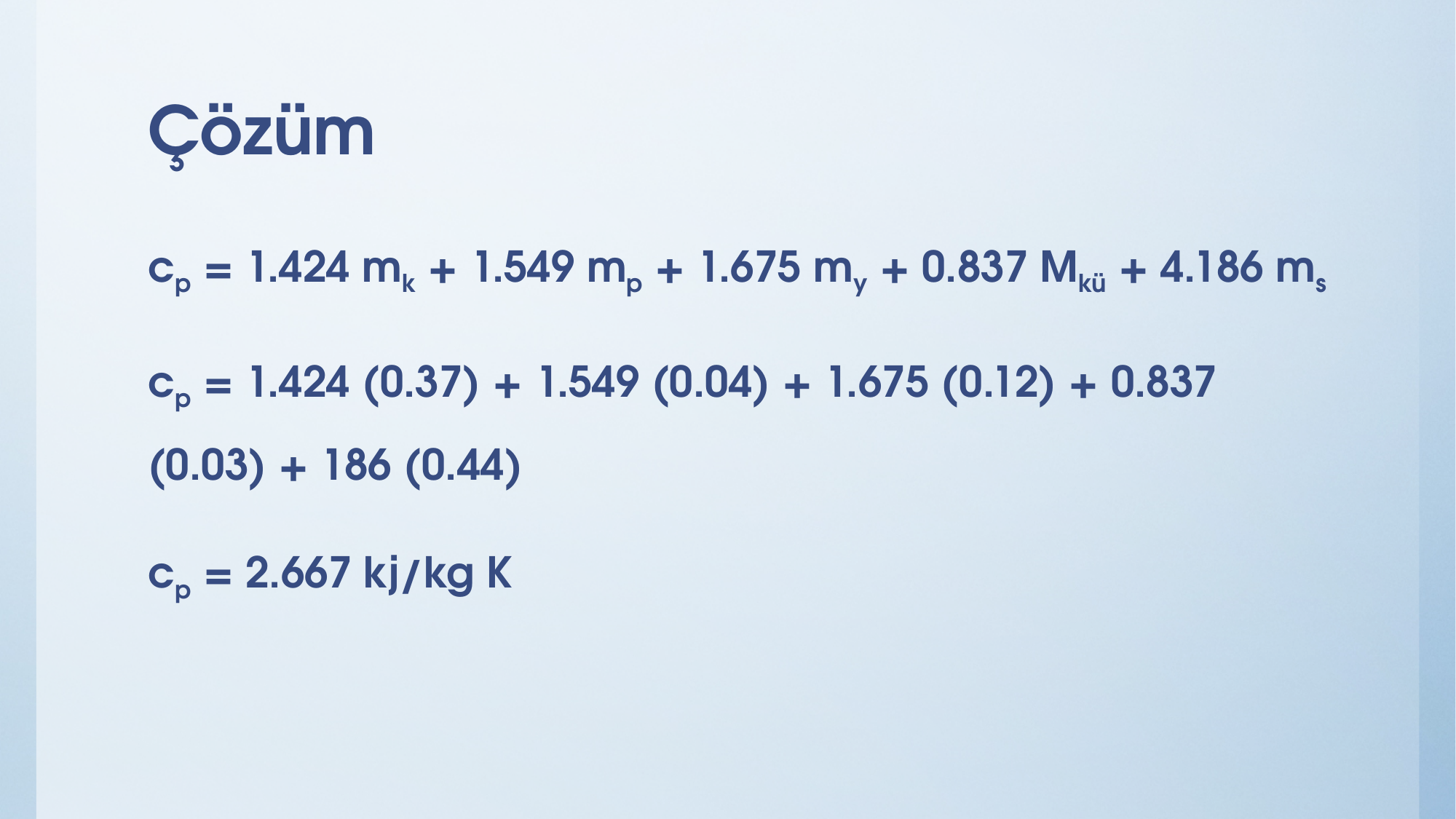

# Çözüm
cp = 1.424 mk + 1.549 mp + 1.675 my + 0.837 Mkü + 4.186 ms
cp = 1.424 (0.37) + 1.549 (0.04) + 1.675 (0.12) + 0.837 (0.03) + 186 (0.44)
cp = 2.667 kj/kg K